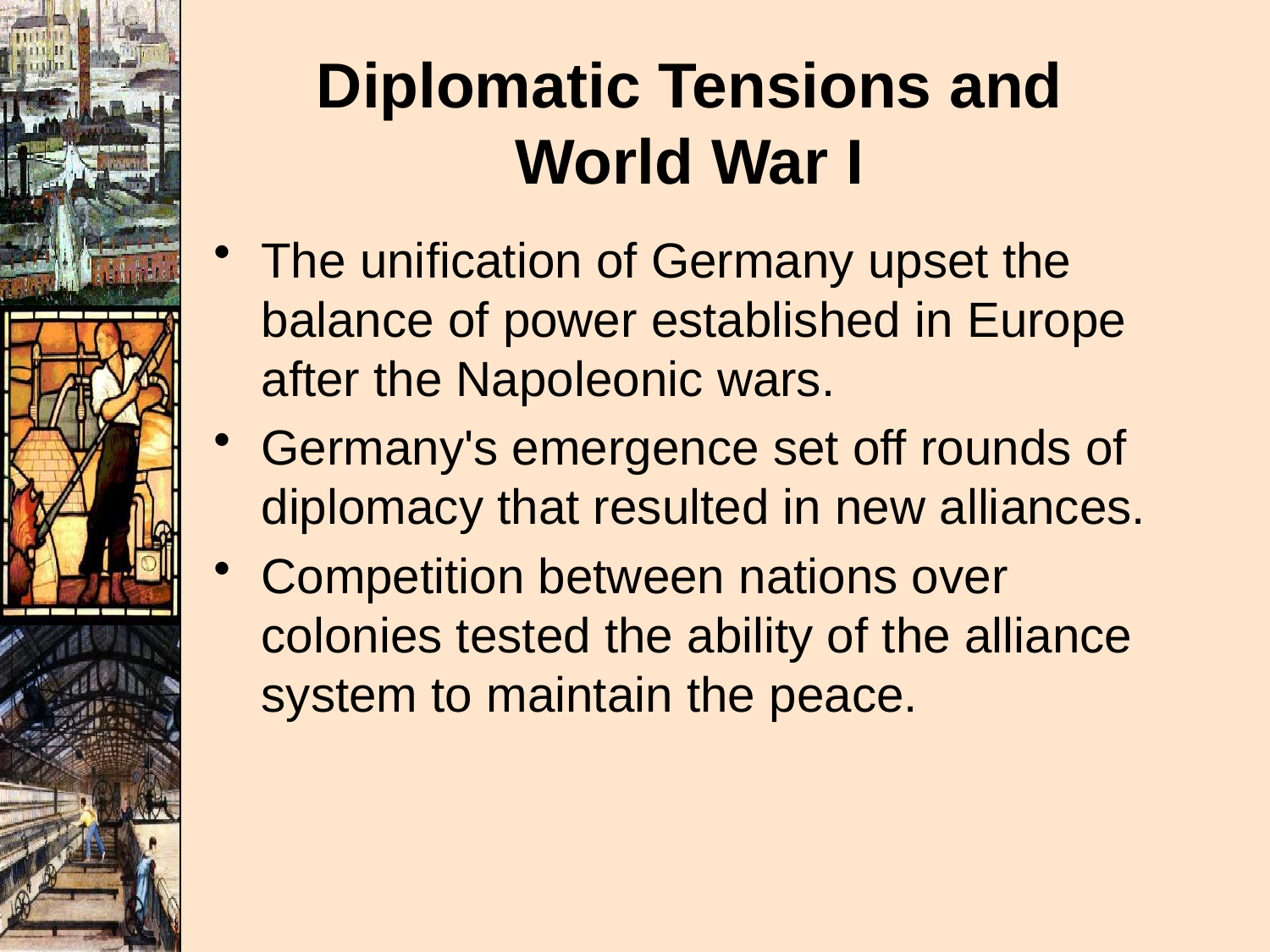

# Diplomatic Tensions and World War I
The unification of Germany upset the balance of power established in Europe after the Napoleonic wars.
Germany's emergence set off rounds of diplomacy that resulted in new alliances.
Competition between nations over colonies tested the ability of the alliance system to maintain the peace.